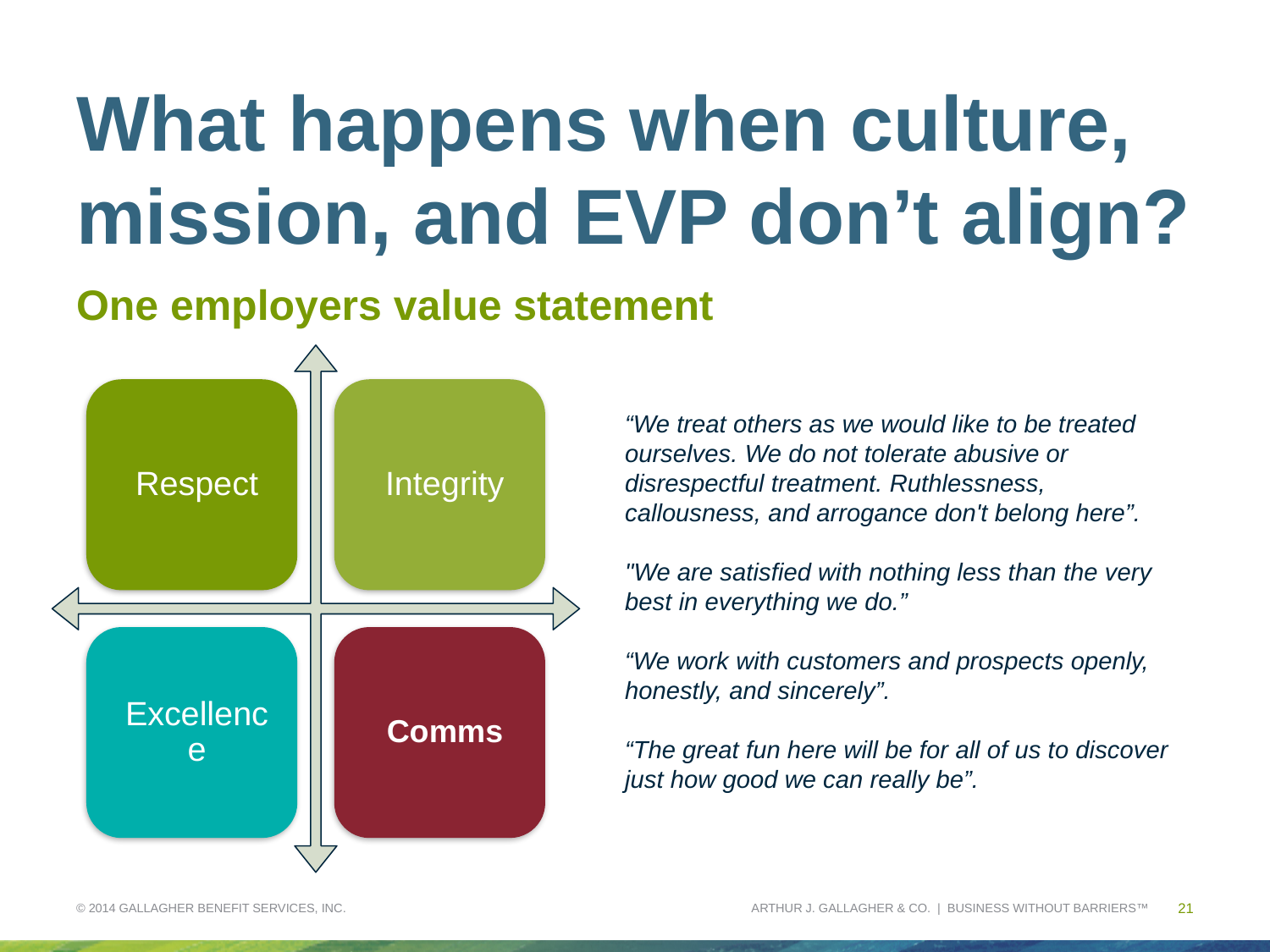

# What happens when culture, mission, and EVP don’t align?
One employers value statement
Respect
Integrity
Excellence
Comms
“We treat others as we would like to be treated ourselves. We do not tolerate abusive or disrespectful treatment. Ruthlessness, callousness, and arrogance don't belong here”.

"We are satisfied with nothing less than the very best in everything we do.”

“We work with customers and prospects openly, honestly, and sincerely”.

“The great fun here will be for all of us to discover just how good we can really be”.

© 2014 GALLAGHER BENEFIT SERVICES, INC.
21